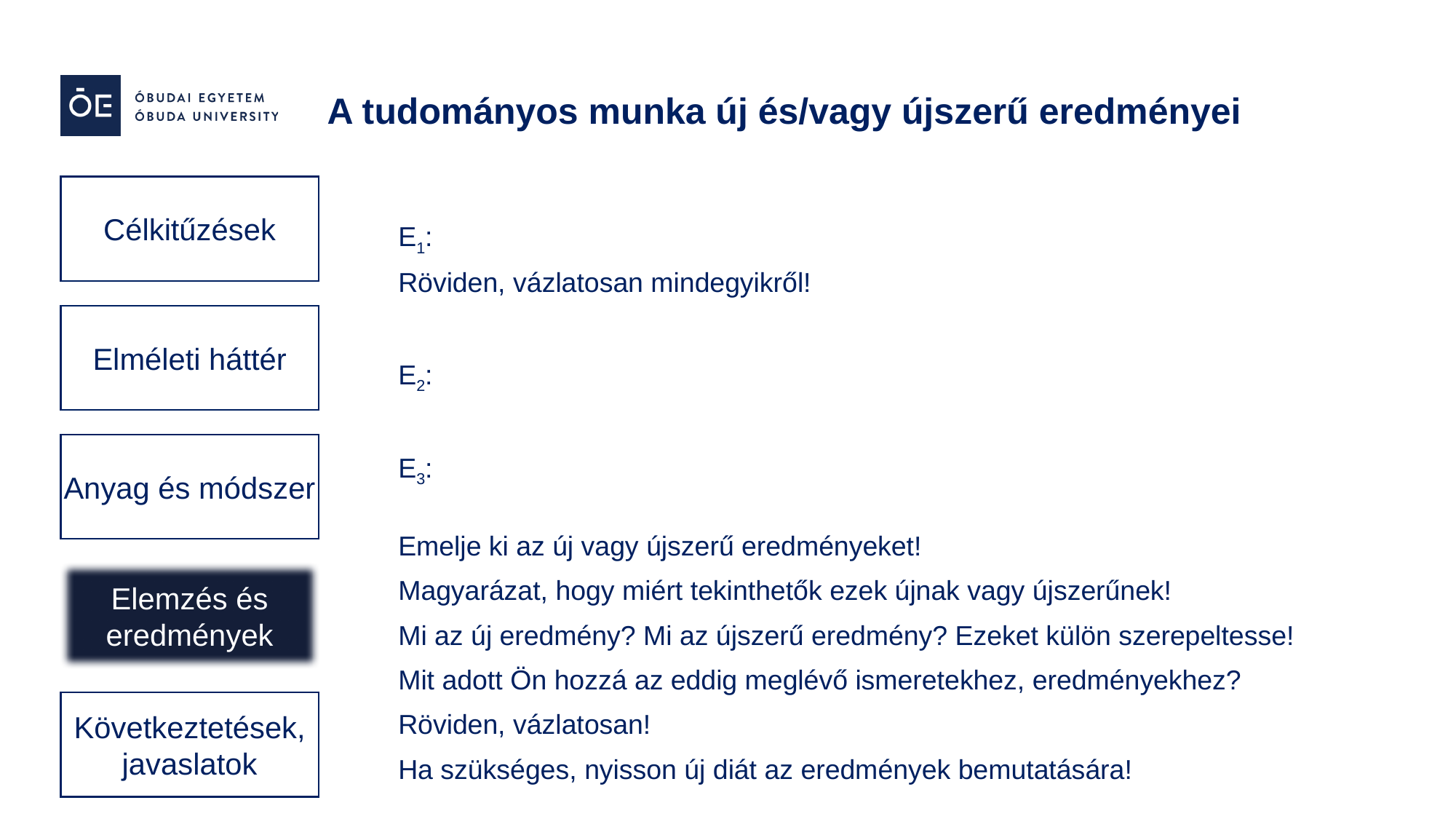

A tudományos munka új és/vagy újszerű eredményei
Célkitűzések
E1:
Röviden, vázlatosan mindegyikről!

E2:

E3:

Elméleti háttér
Anyag és módszer
Emelje ki az új vagy újszerű eredményeket!
Magyarázat, hogy miért tekinthetők ezek újnak vagy újszerűnek!
Mi az új eredmény? Mi az újszerű eredmény? Ezeket külön szerepeltesse!
Mit adott Ön hozzá az eddig meglévő ismeretekhez, eredményekhez?
Röviden, vázlatosan!
Ha szükséges, nyisson új diát az eredmények bemutatására!

Elemzés és eredmények
Következtetések, javaslatok